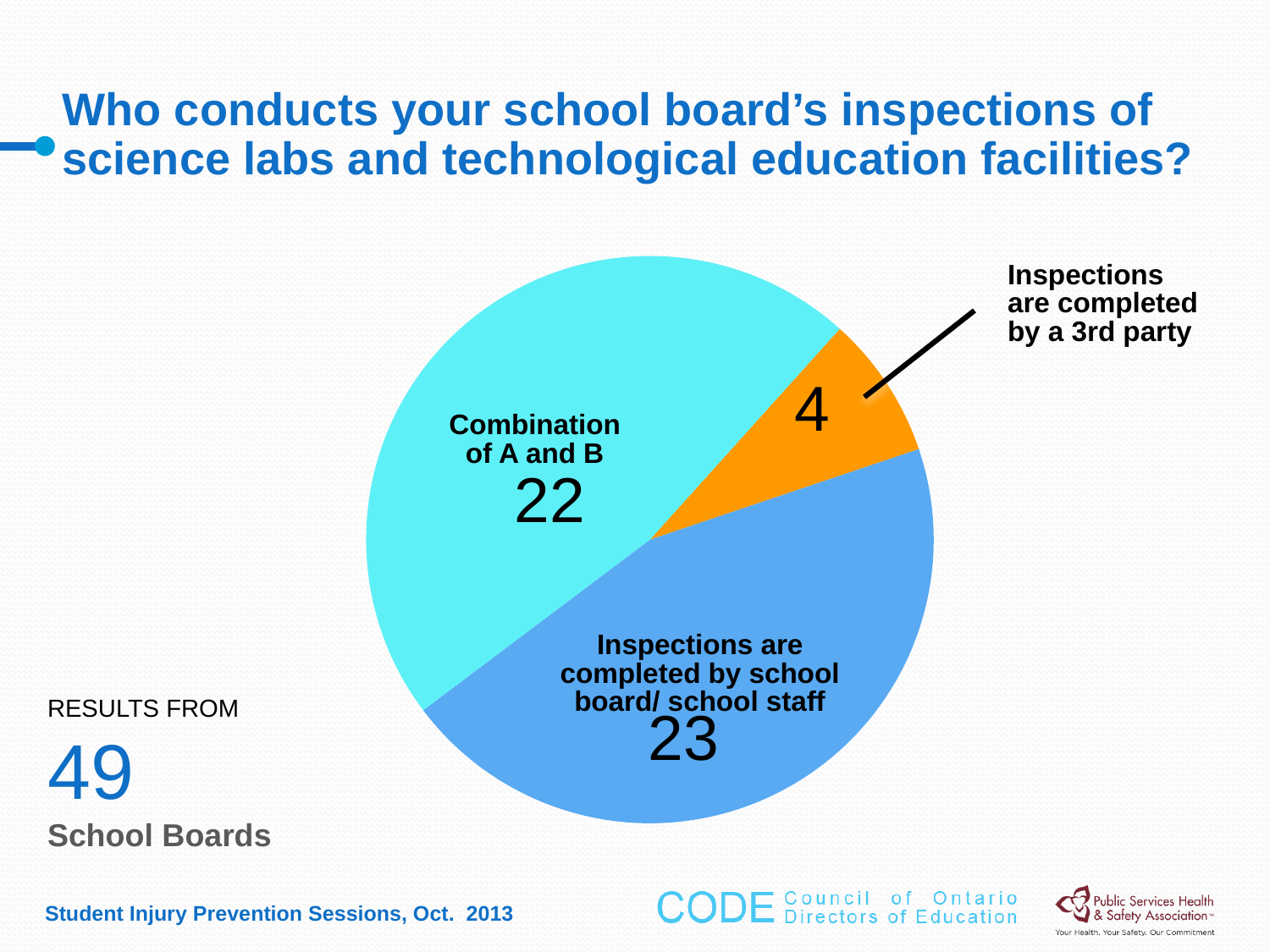

# Who conducts your school board’s inspections of science labs and technological education facilities?

### Chart

| Category | Column1 |
|---|---|
|  | 4.0 |
|  | 22.0 |
|  | 23.0 |
Inspections are completed by a 3rd party
Combination of A and B
Inspections are completed by school board/ school staff
RESULTS FROM
49
School Boards
Student Injury Prevention Sessions, Oct.  2013